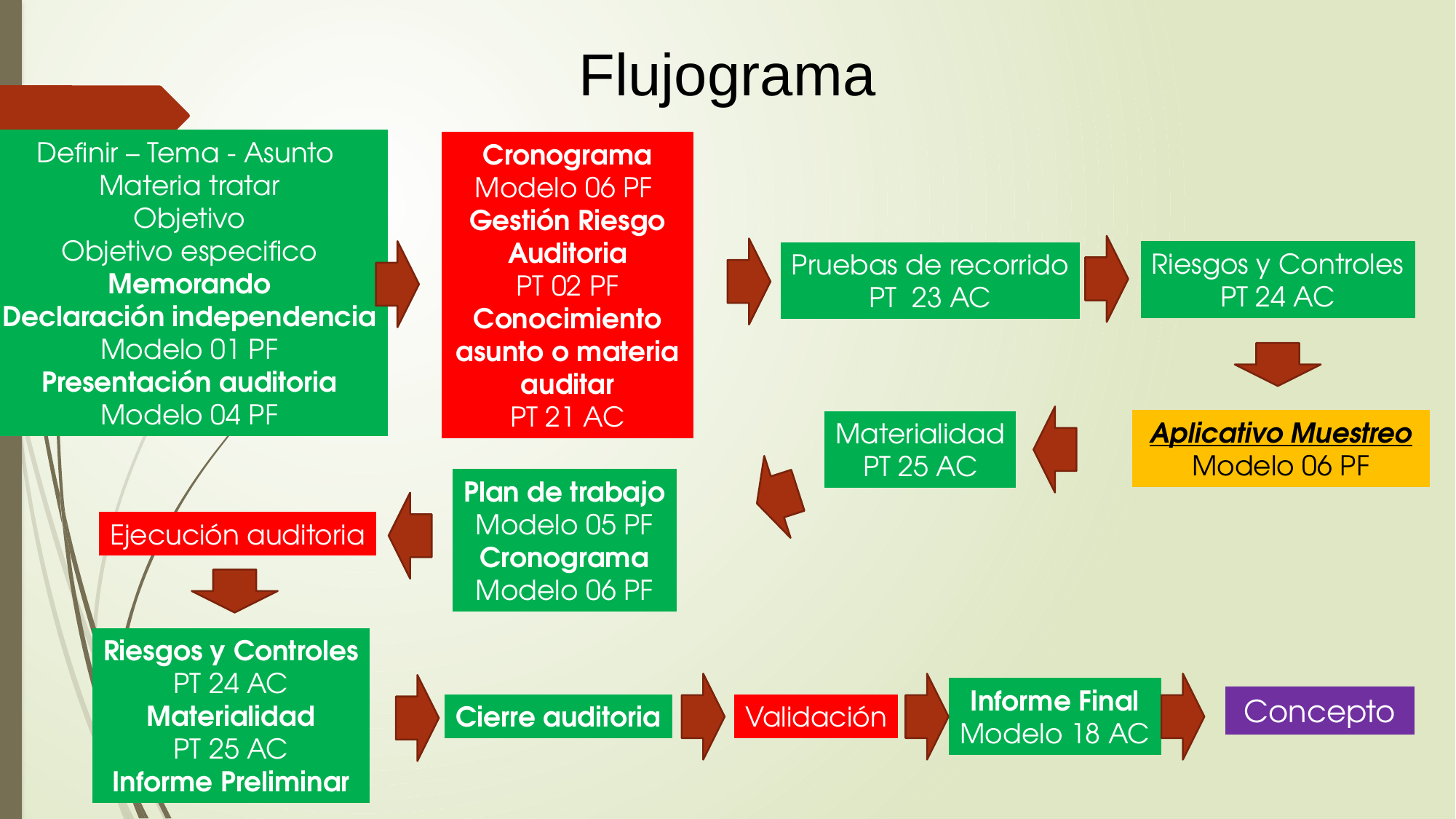

Flujograma
Definir – Tema - Asunto
Materia tratar
Objetivo
Objetivo especifico
Memorando
Declaración independencia
Modelo 01 PF
Presentación auditoria
Modelo 04 PF
Cronograma
Modelo 06 PF
Gestión Riesgo Auditoria
PT 02 PF
Conocimiento asunto o materia auditar
PT 21 AC

Riesgos y Controles
PT 24 AC
Pruebas de recorrido
PT  23 AC

Aplicativo Muestreo
Modelo 06 PF
Materialidad
PT 25 AC

Plan de trabajo
Modelo 05 PF
Cronograma
Modelo 06 PF

Ejecución auditoria

Riesgos y Controles
PT 24 AC
Materialidad
PT 25 AC
Informe Preliminar

Informe Final
Modelo 18 AC
Concepto
Cierre auditoria
Validación